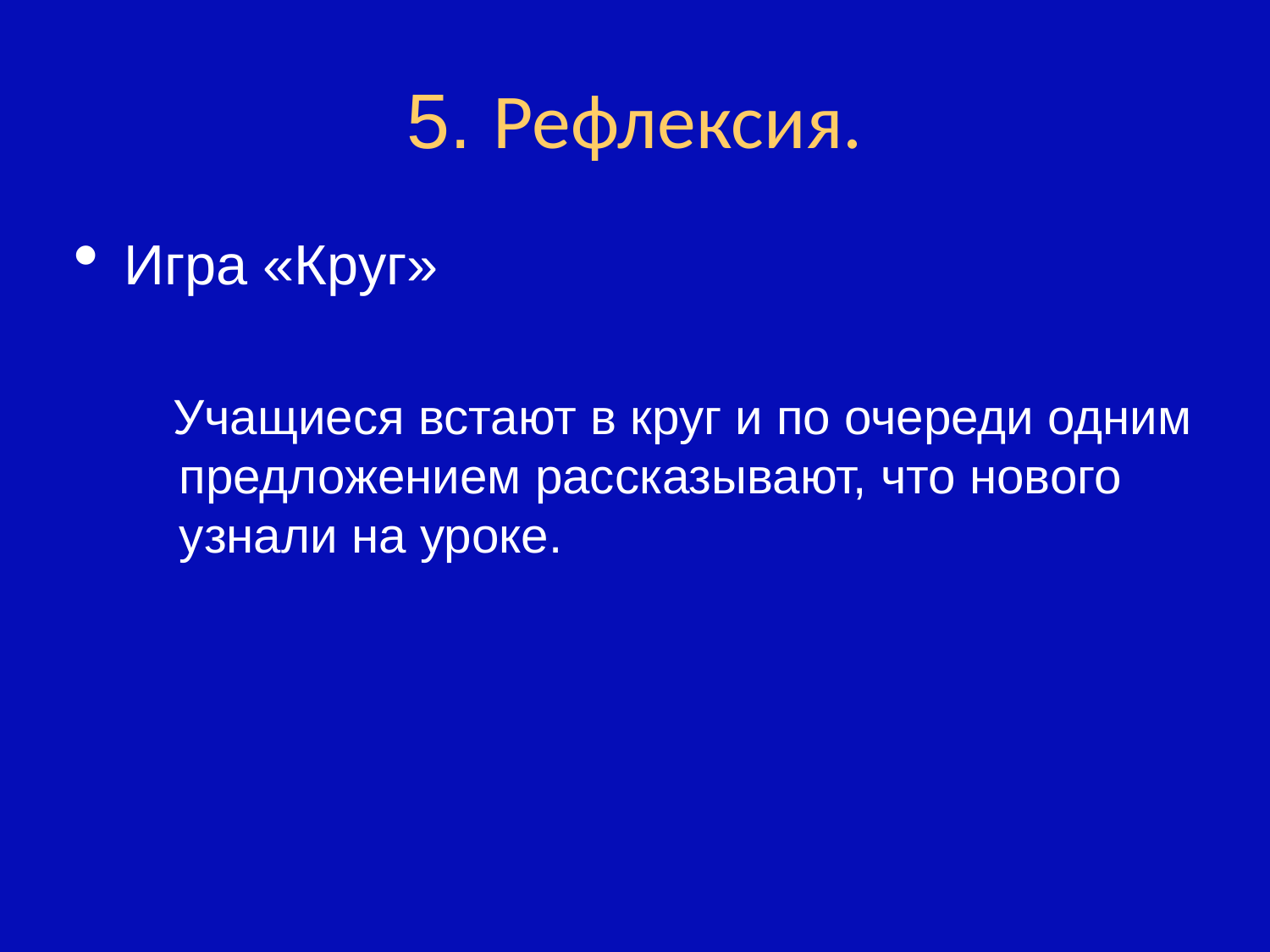

# 5. Рефлексия.
Игра «Круг»

   Учащиеся встают в круг и по очереди одним предложением рассказывают, что нового узнали на уроке.